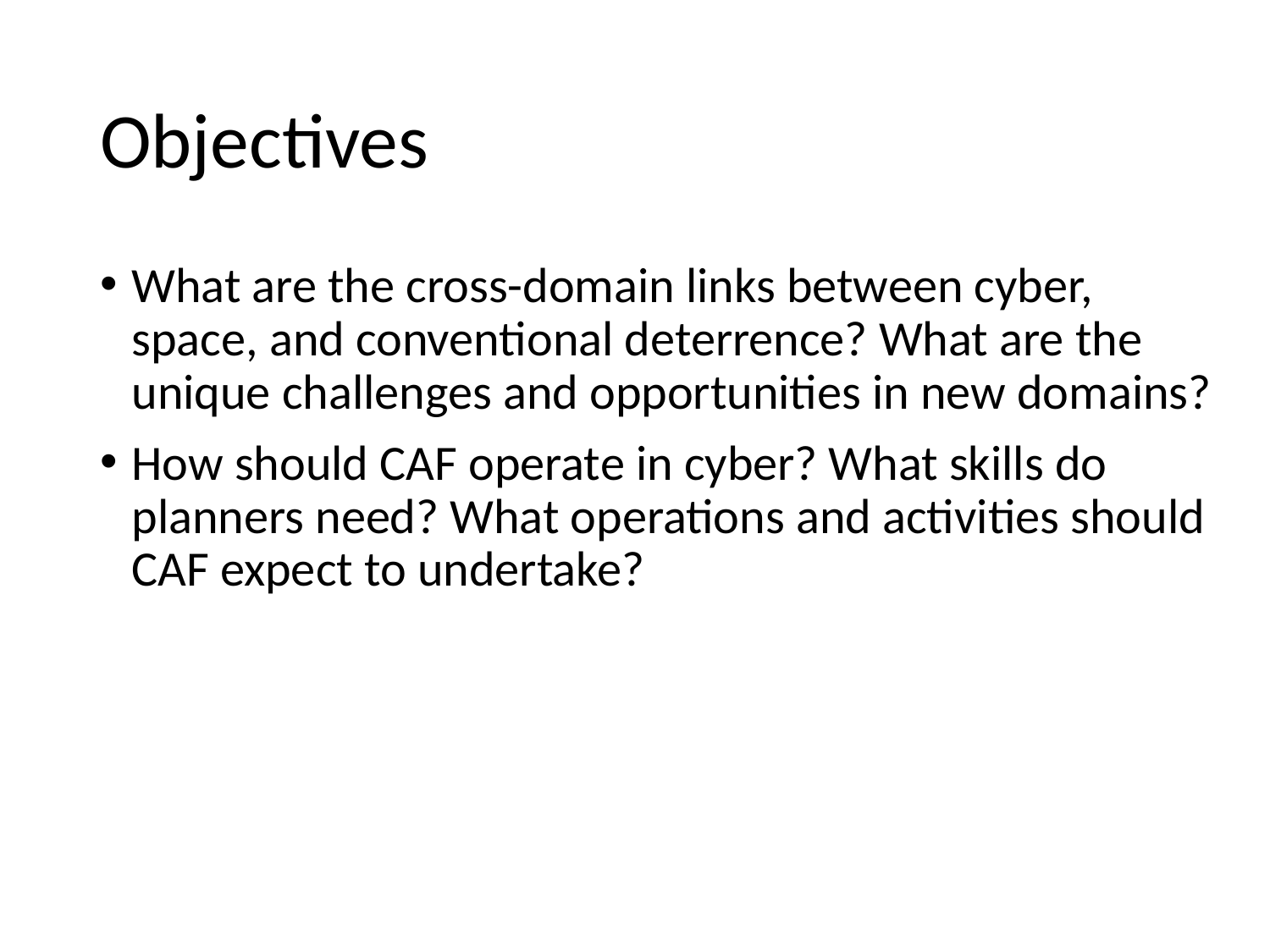

# Objectives
What are the cross-domain links between cyber, space, and conventional deterrence? What are the unique challenges and opportunities in new domains?
How should CAF operate in cyber? What skills do planners need? What operations and activities should CAF expect to undertake?